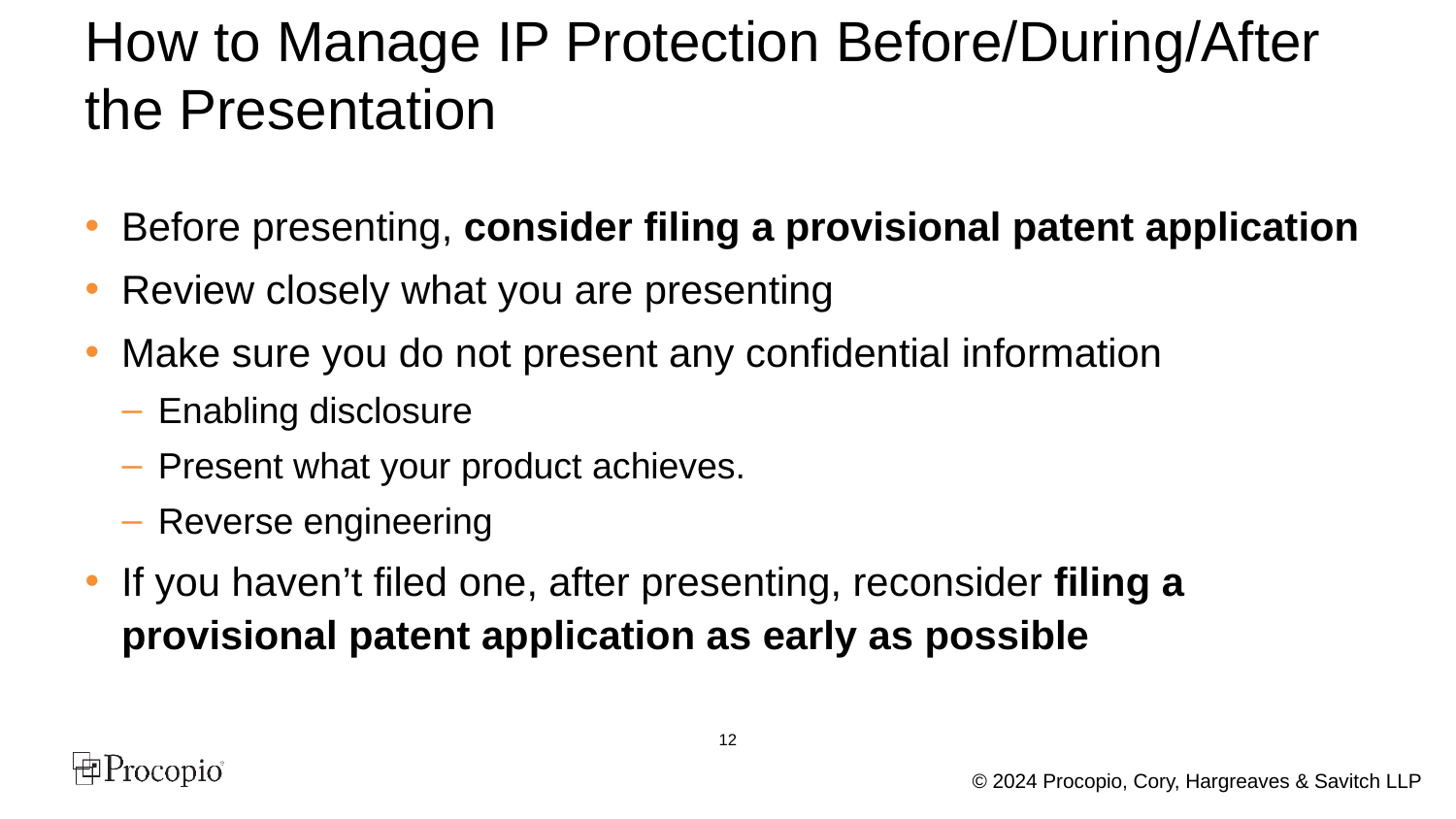

# How to Manage IP Protection Before/During/After the Presentation
Before presenting, consider filing a provisional patent application
Review closely what you are presenting
Make sure you do not present any confidential information
Enabling disclosure
Present what your product achieves.
Reverse engineering
If you haven’t filed one, after presenting, reconsider filing a provisional patent application as early as possible